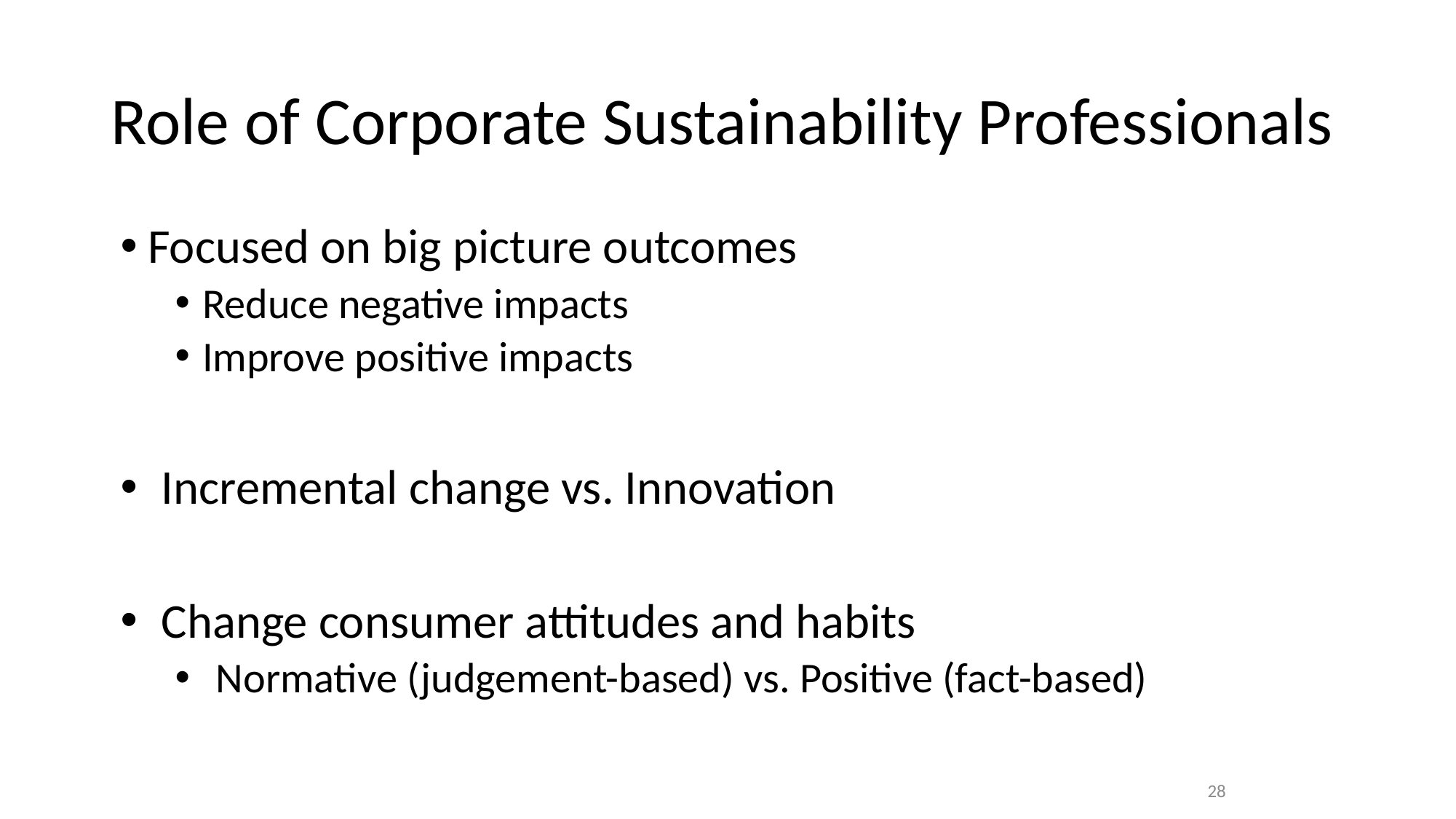

# Role of Corporate Sustainability Professionals
Focused on big picture outcomes
Reduce negative impacts
Improve positive impacts

Incremental change vs. Innovation

Change consumer attitudes and habits
Normative (judgement-based) vs. Positive (fact-based)

28